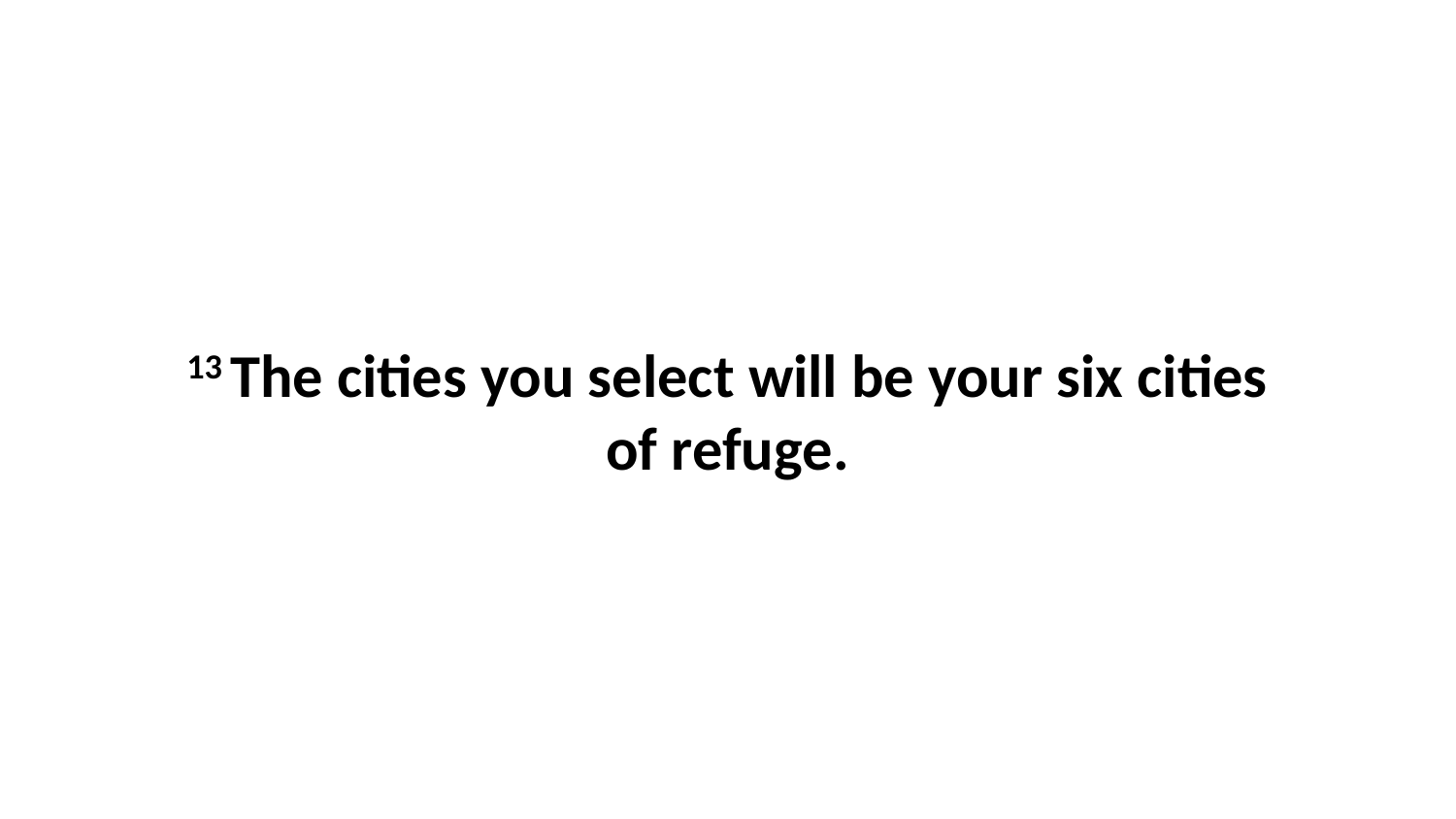

13 The cities you select will be your six cities of refuge.